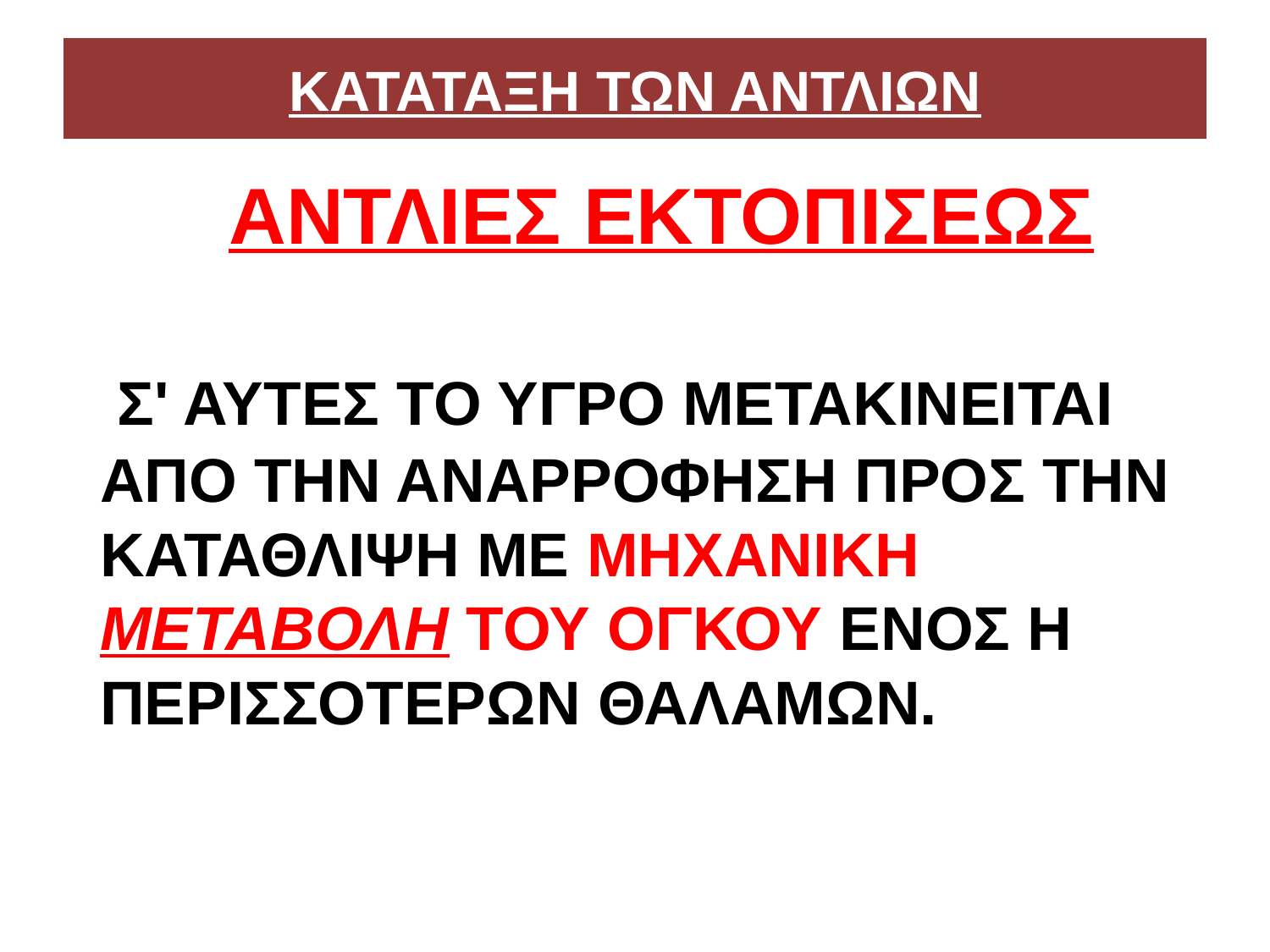

# ΚΑΤΑΤΑΞΗ ΤΩΝ ΑΝΤΛΙΩΝ
  ΑΝΤΛΙΕΣ ΕΚΤΟΠΙΣΕΩΣ

   Σ' ΑΥΤΕΣ ΤΟ ΥΓΡΟ ΜΕΤΑΚΙΝΕΙΤΑΙ ΑΠΟ ΤΗΝ ΑΝΑΡΡΟΦΗΣΗ ΠΡΟΣ ΤΗΝ ΚΑΤΑΘΛΙΨΗ ΜΕ ΜΗΧΑΝΙΚΗ ΜΕΤΑΒΟΛΗ ΤΟΥ ΟΓΚΟΥ ΕΝΟΣ Η ΠΕΡΙΣΣΟΤΕΡΩΝ ΘΑΛΑΜΩΝ.